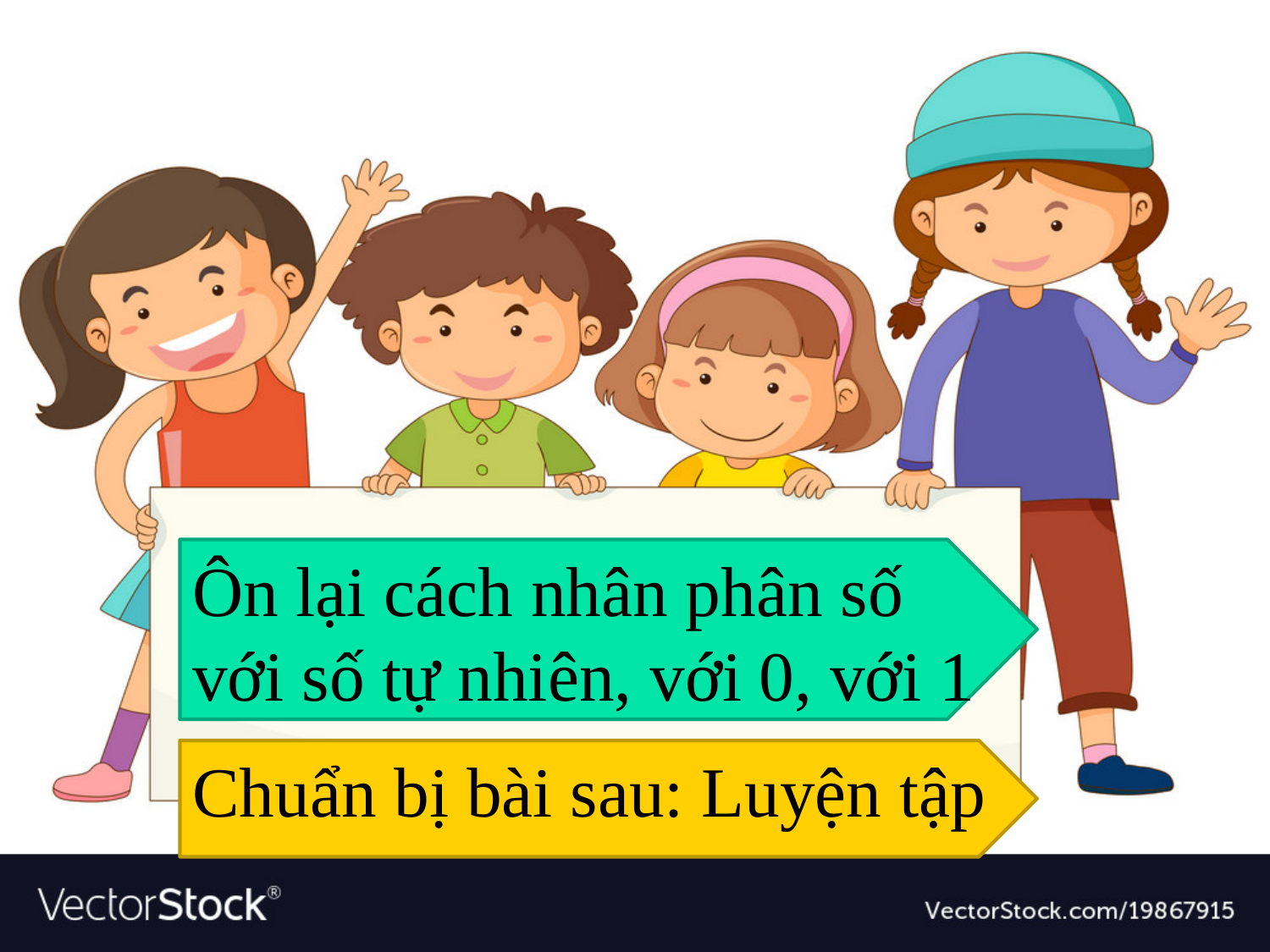

Ôn lại cách nhân phân số với số tự nhiên, với 0, với 1
Chuẩn bị bài sau: Luyện tập